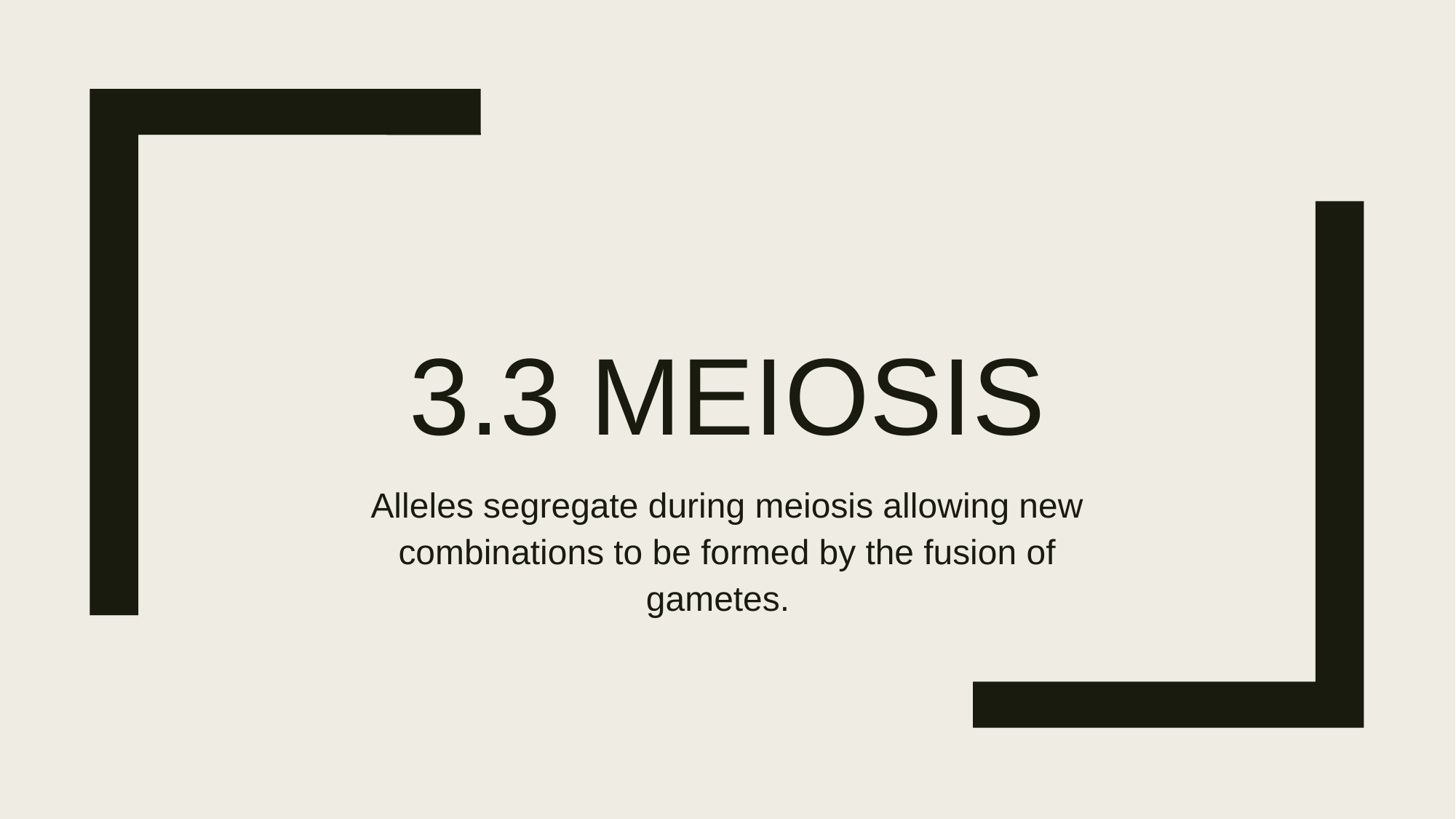

# 3.3 Meiosis
Alleles segregate during meiosis allowing new combinations to be formed by the fusion of gametes.